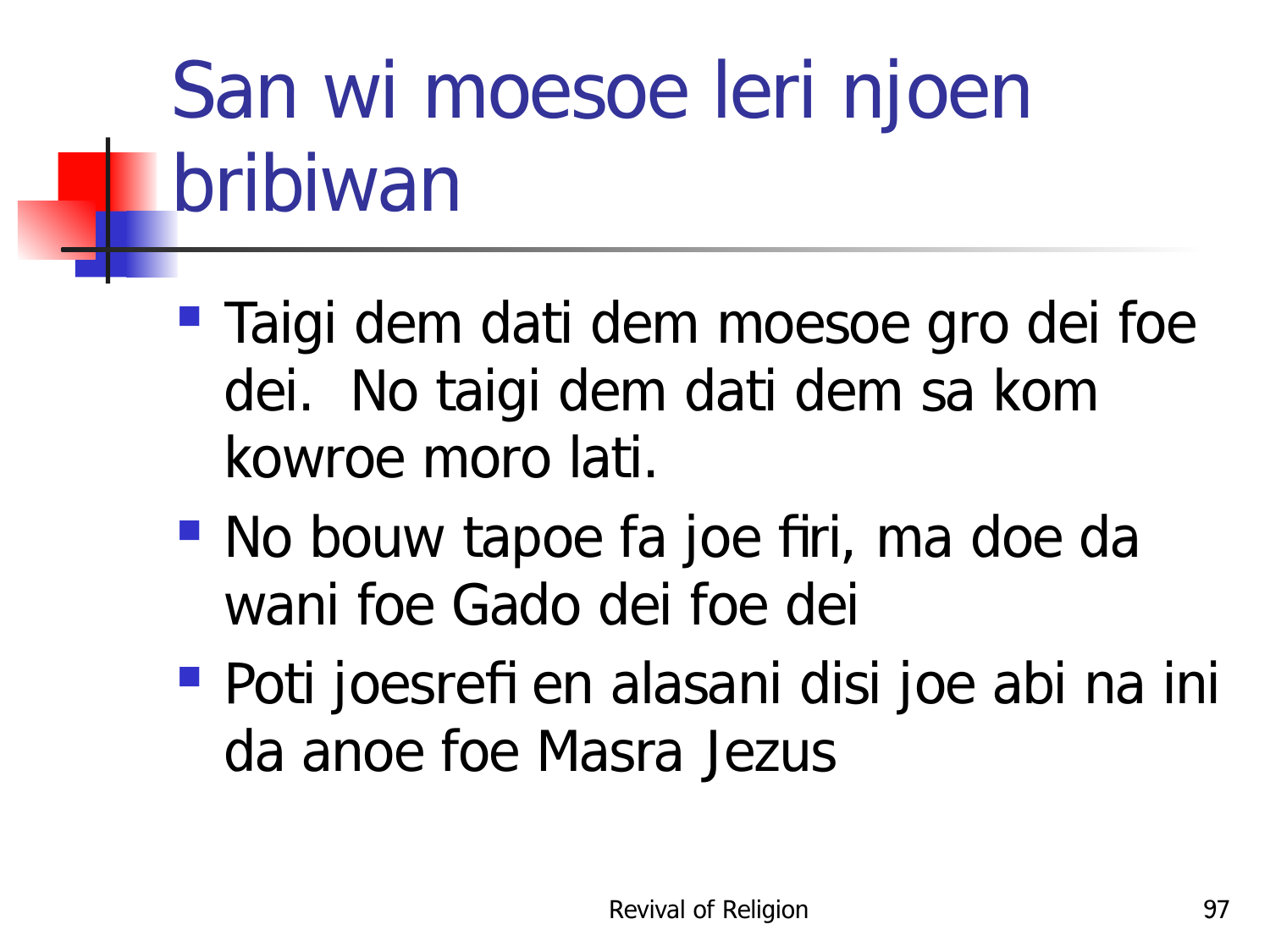

# San wi moesoe leri njoen bribiwan
Taigi dem dati dem moesoe gro dei foe dei.  No taigi dem dati dem sa kom kowroe moro lati.
No bouw tapoe fa joe firi, ma doe da wani foe Gado dei foe dei
Poti joesrefi en alasani disi joe abi na ini da anoe foe Masra Jezus
Revival of Religion
97